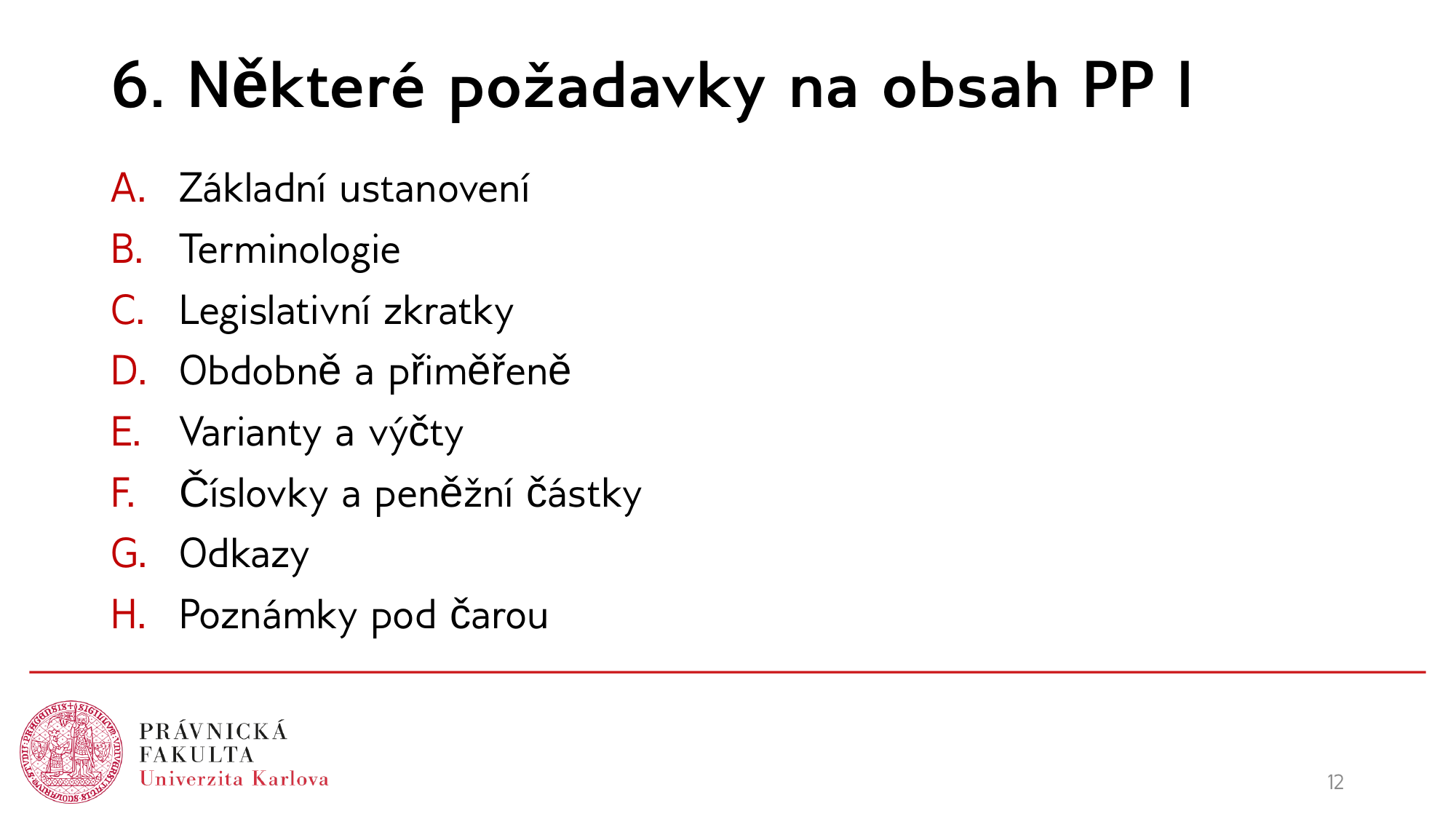

# 6. Některé požadavky na obsah PP I
Základní ustanovení
Terminologie
Legislativní zkratky
Obdobně a přiměřeně
Varianty a výčty
Číslovky a peněžní částky
Odkazy
Poznámky pod čarou

12